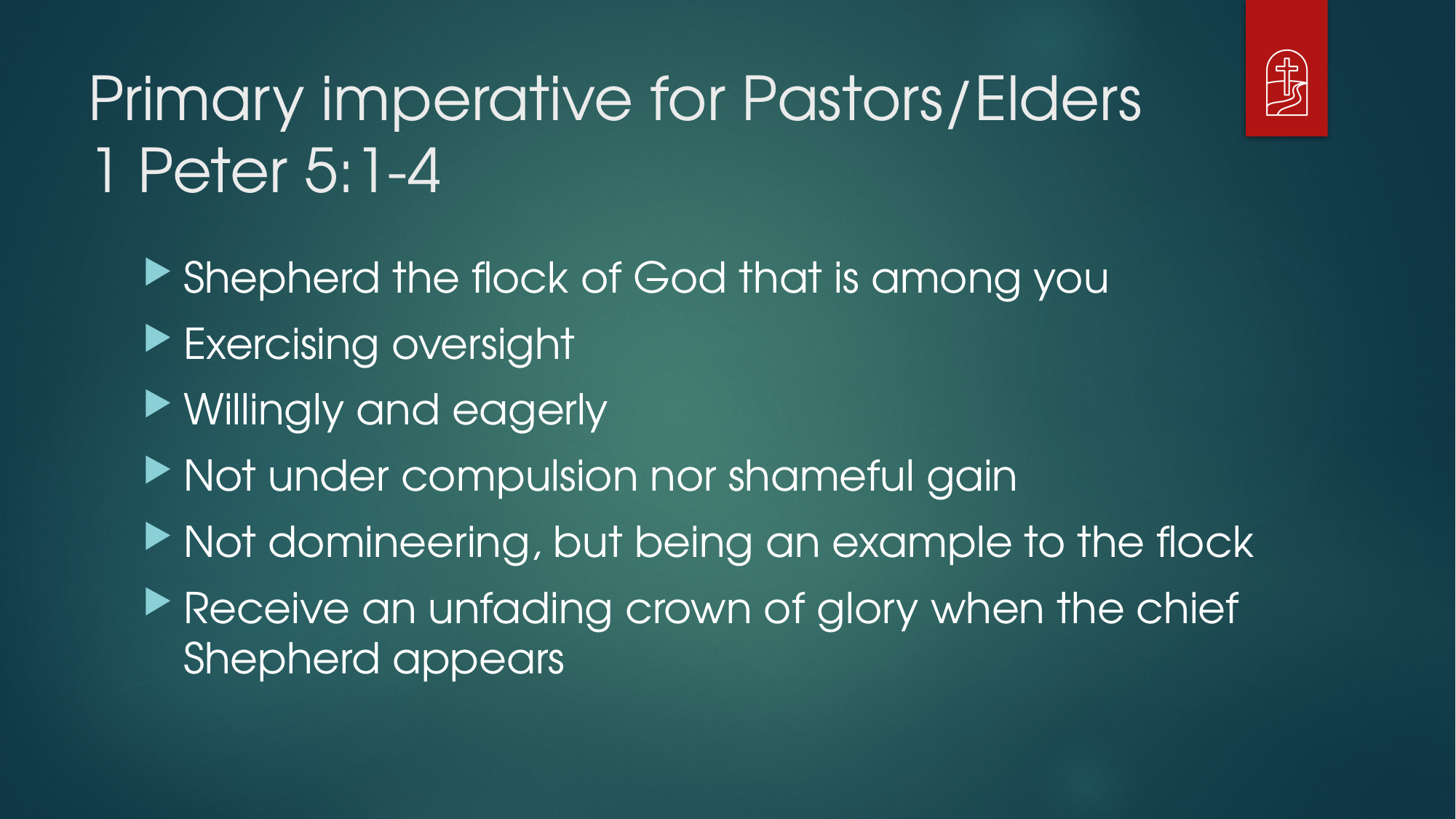

# Primary imperative for Pastors/Elders 1 Peter 5:1-4
Shepherd the flock of God that is among you
Exercising oversight
Willingly and eagerly
Not under compulsion nor shameful gain
Not domineering, but being an example to the flock
Receive an unfading crown of glory when the chief Shepherd appears